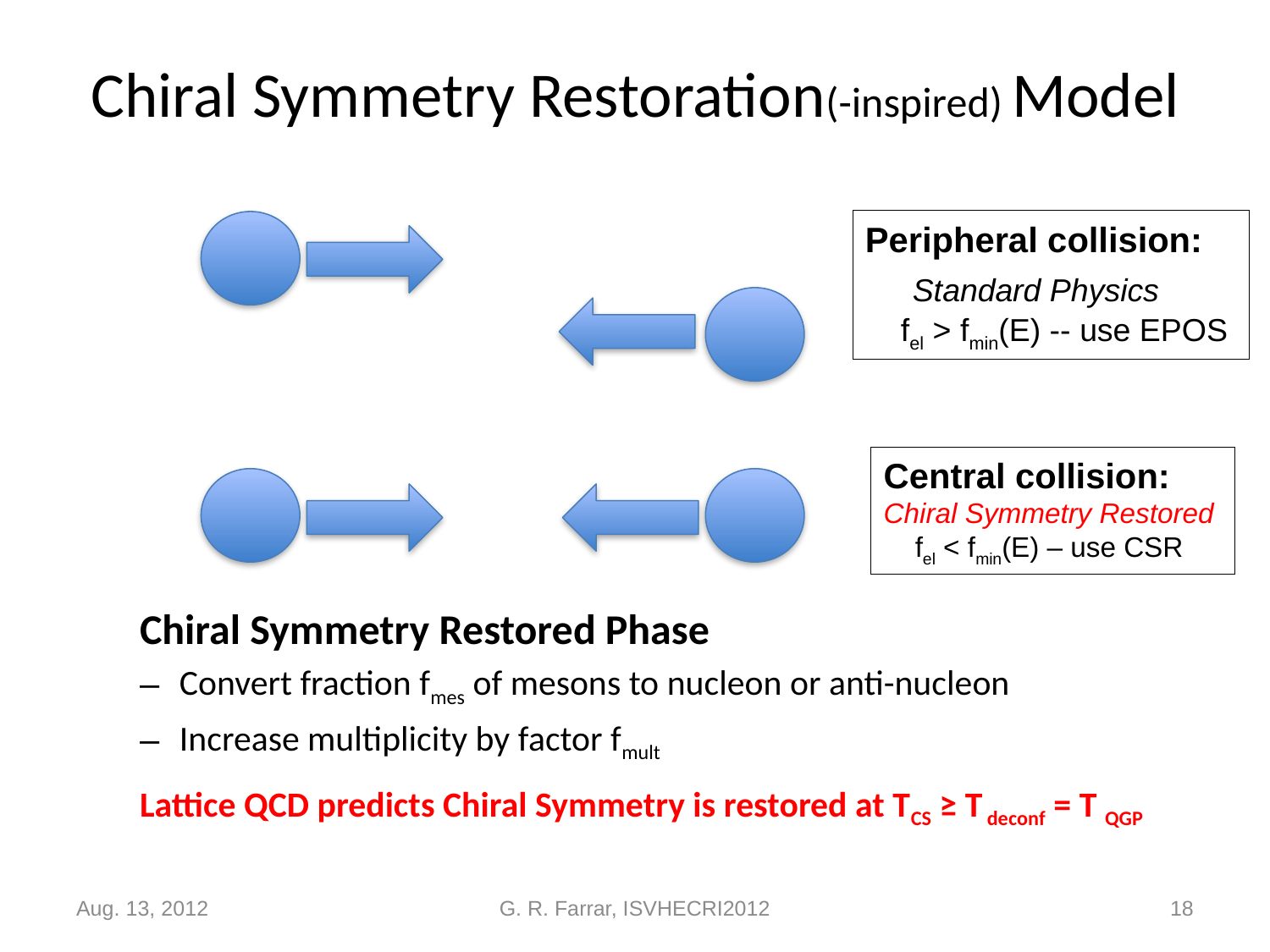

# Chiral Symmetry Restoration(-inspired) Model
Peripheral collision:
    Standard Physics
    fel > fmin(E) -- use EPOS

Chiral Symmetry Restored Phase
Convert fraction fmes of mesons to nucleon or anti-nucleon
Increase multiplicity by factor fmult
Lattice QCD predicts Chiral Symmetry is restored at TCS ≥ T deconf = T QGP

Central collision:
Chiral Symmetry Restored
    fel < fmin(E) – use CSR

Aug. 13, 2012
G. R. Farrar, ISVHECRI2012
18